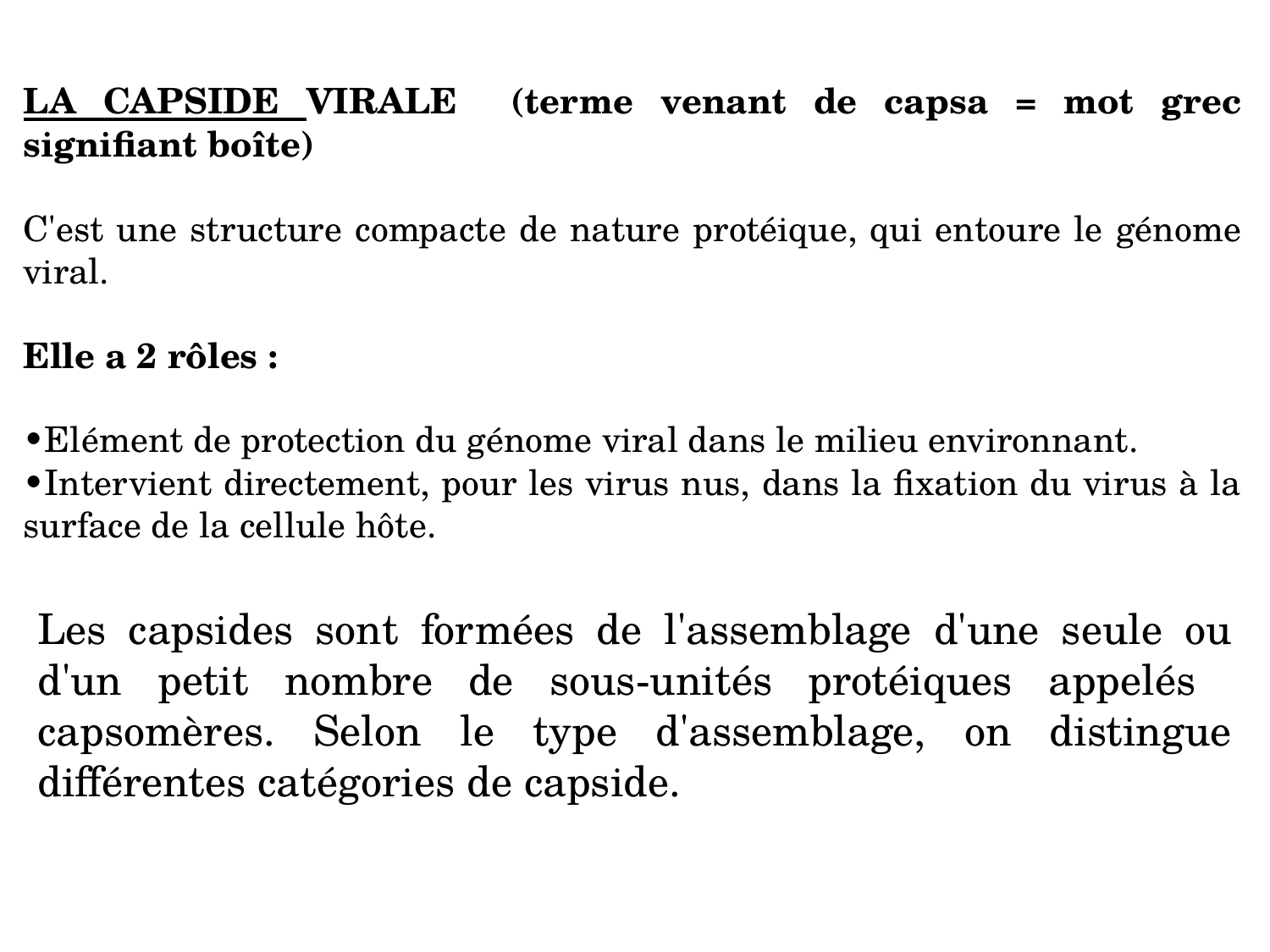

LA CAPSIDE VIRALE  (terme venant de capsa = mot grec signifiant boîte)

C'est une structure compacte de nature protéique, qui entoure le génome viral.

Elle a 2 rôles :

Elément de protection du génome viral dans le milieu environnant.
Intervient directement, pour les virus nus, dans la fixation du virus à la surface de la cellule hôte.
Les capsides sont formées de l'assemblage d'une seule ou d'un petit nombre de sous-unités protéiques appelés  capsomères. Selon le type d'assemblage, on distingue différentes catégories de capside.